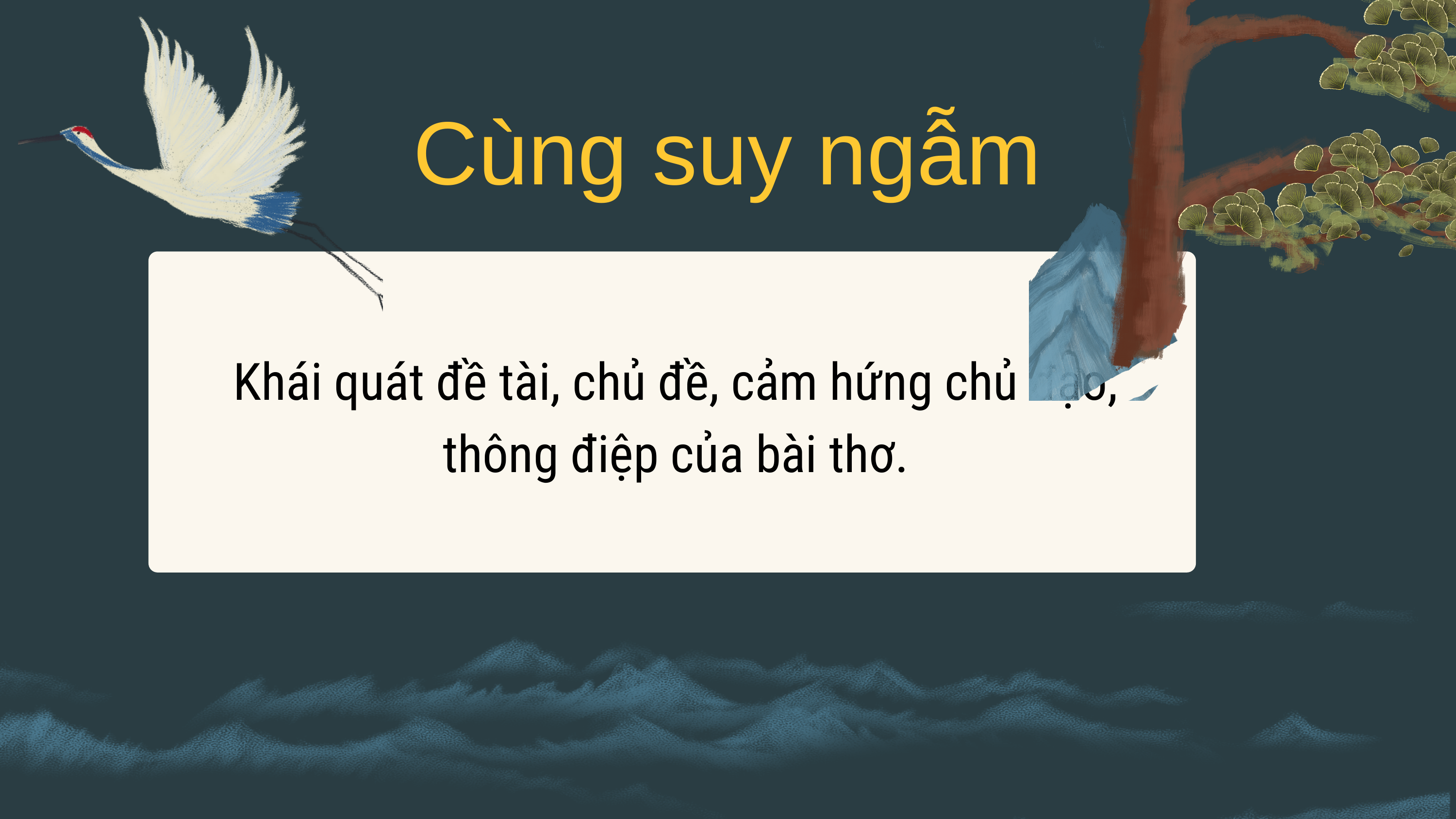

Cùng suy ngẫm

Khái quát đề tài, chủ đề, cảm hứng chủ đạo, thông điệp của bài thơ.